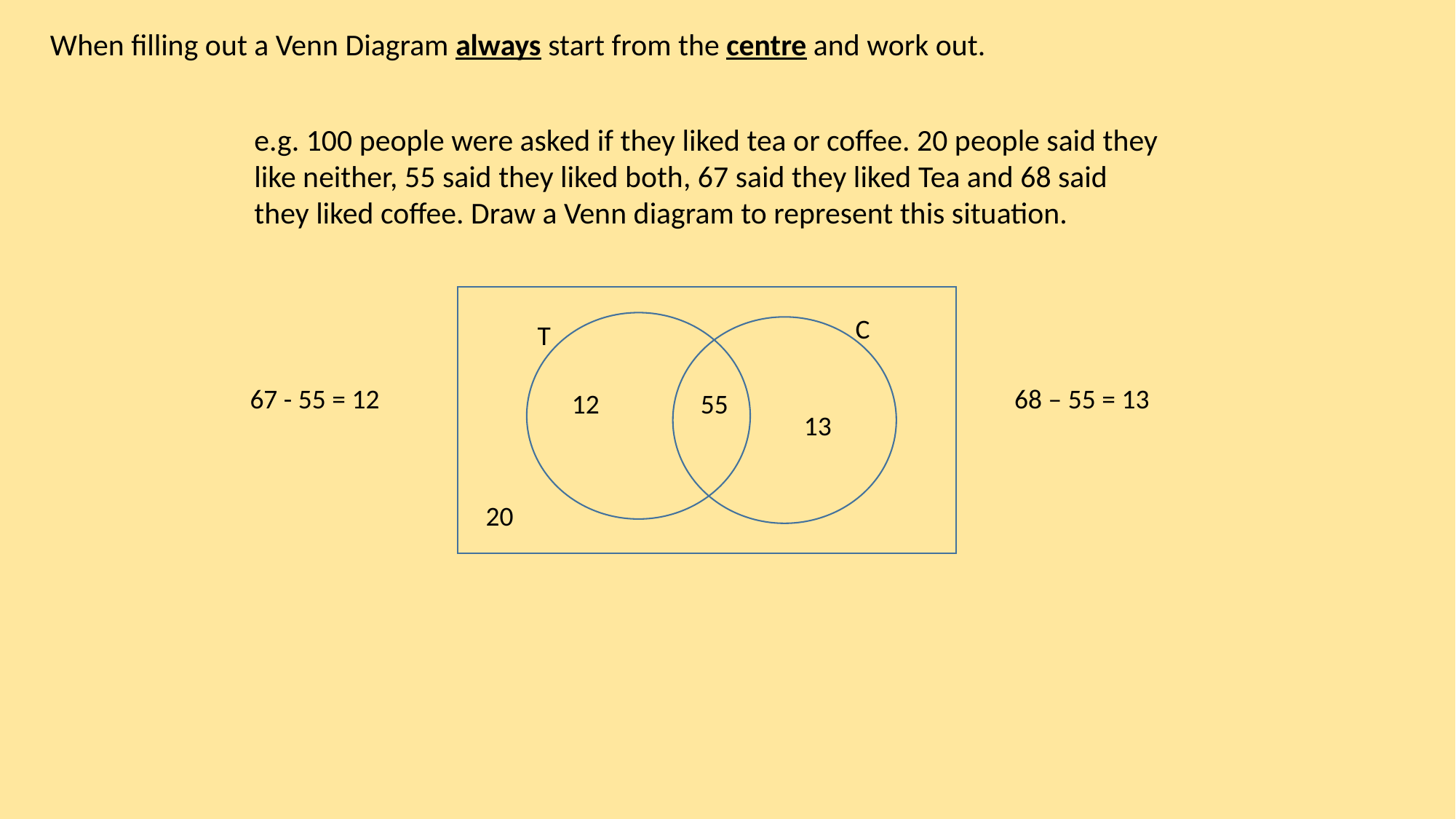

When filling out a Venn Diagram always start from the centre and work out.
e.g. 100 people were asked if they liked tea or coffee. 20 people said they like neither, 55 said they liked both, 67 said they liked Tea and 68 said they liked coffee. Draw a Venn diagram to represent this situation.

C

T

67 - 55 = 12
68 – 55 = 13
12
55
13
20